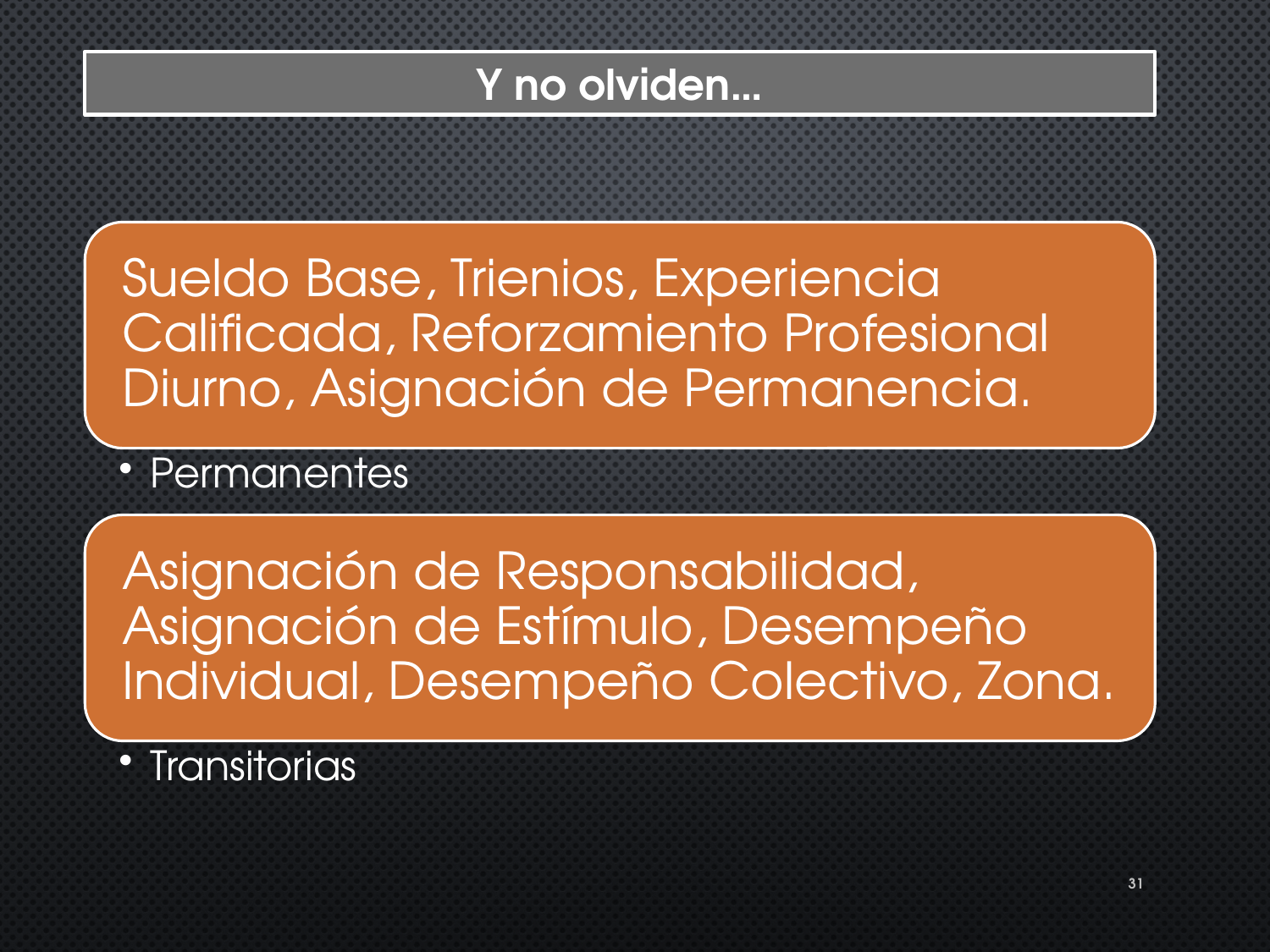

Y no olviden…
Sueldo Base, Trienios, Experiencia Calificada, Reforzamiento Profesional Diurno, Asignación de Permanencia.
Permanentes
Asignación de Responsabilidad, Asignación de Estímulo, Desempeño Individual, Desempeño Colectivo, Zona.
Transitorias
31